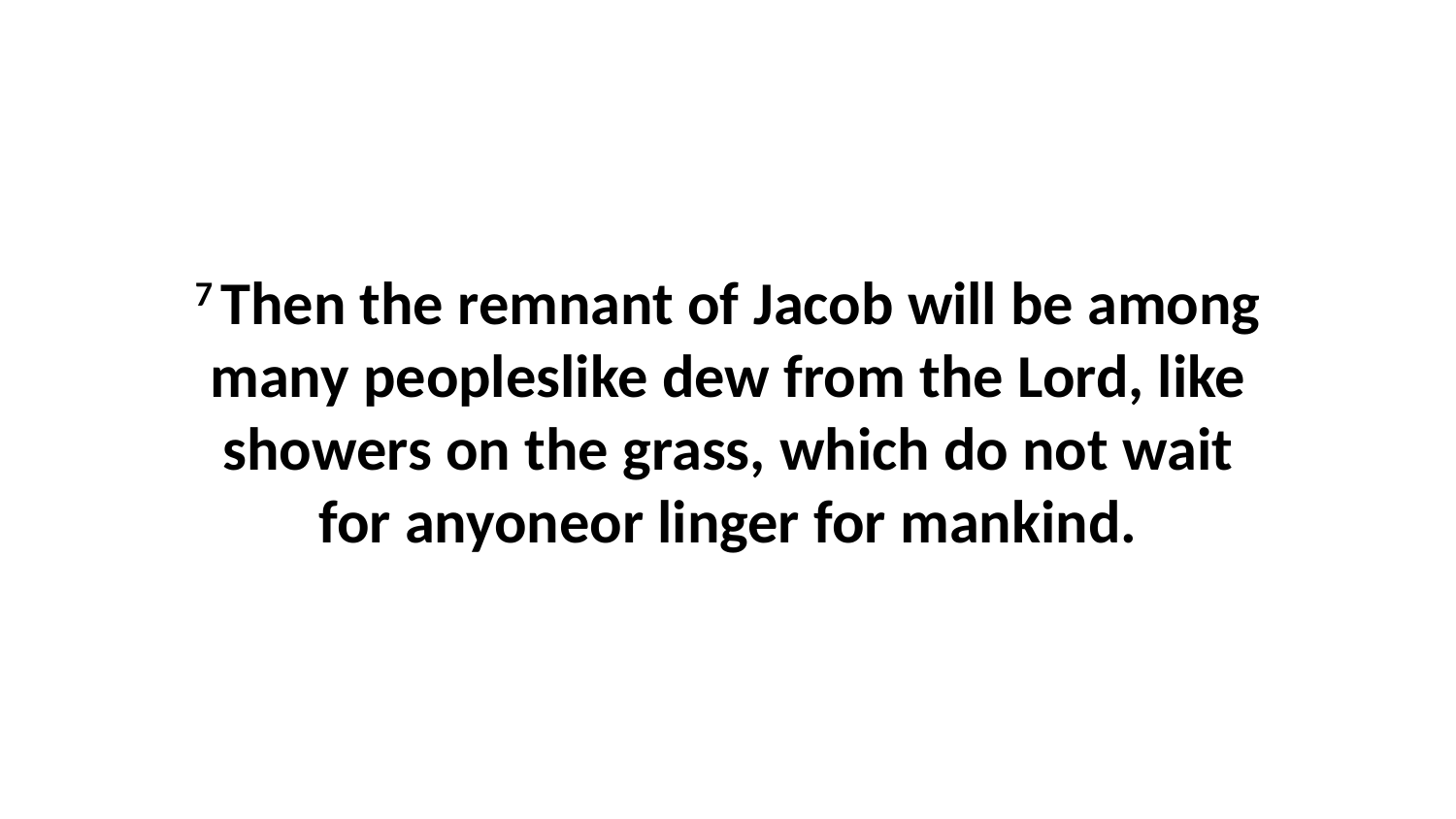

7 Then the remnant of Jacob will be among many peopleslike dew from the Lord, like showers on the grass, which do not wait for anyoneor linger for mankind.